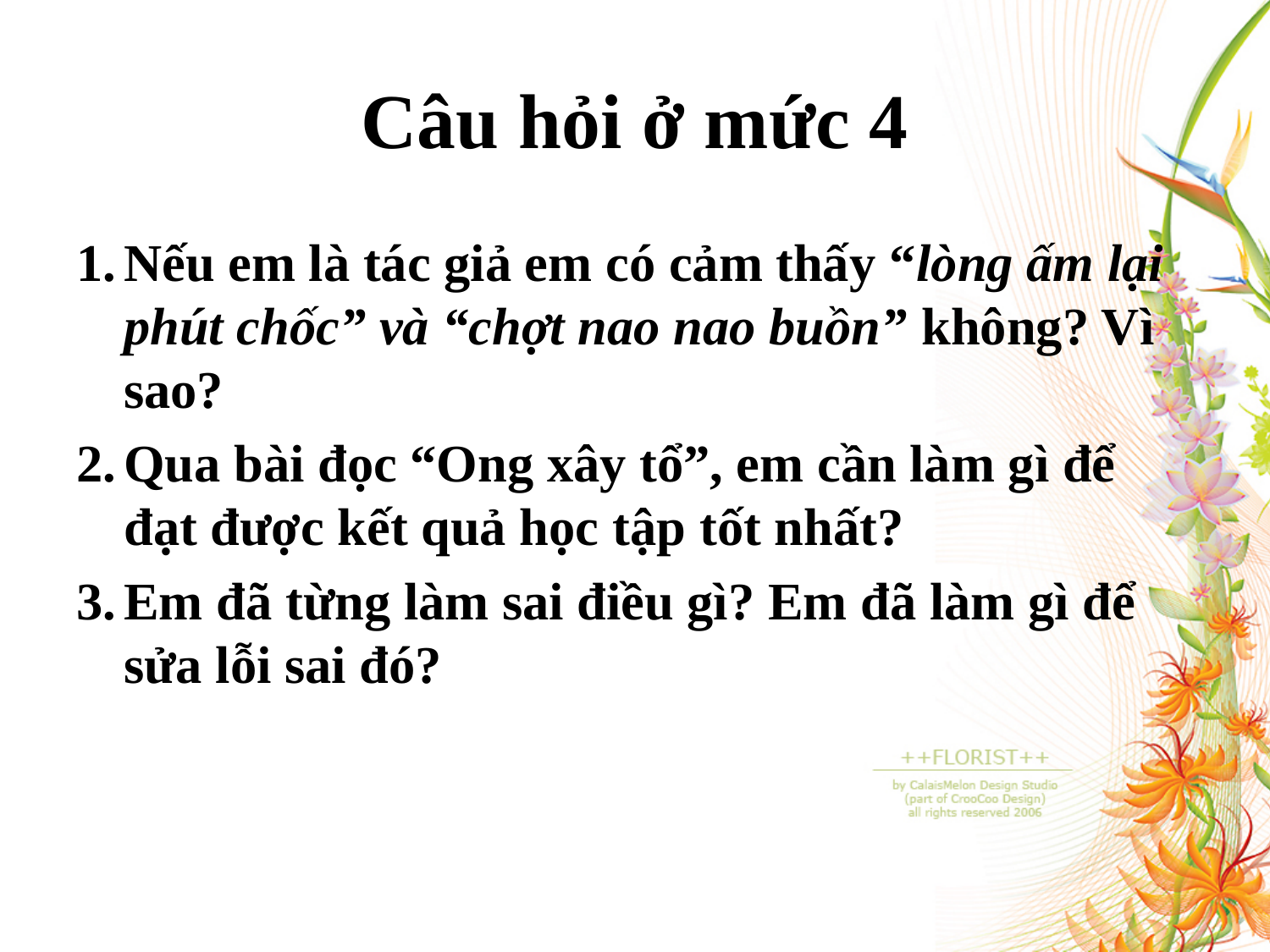

# Câu hỏi ở mức 4
Nếu em là tác giả em có cảm thấy “lòng ấm lại phút chốc” và “chợt nao nao buồn” không? Vì sao?
Qua bài đọc “Ong xây tổ”, em cần làm gì để đạt được kết quả học tập tốt nhất?
Em đã từng làm sai điều gì? Em đã làm gì để sửa lỗi sai đó?